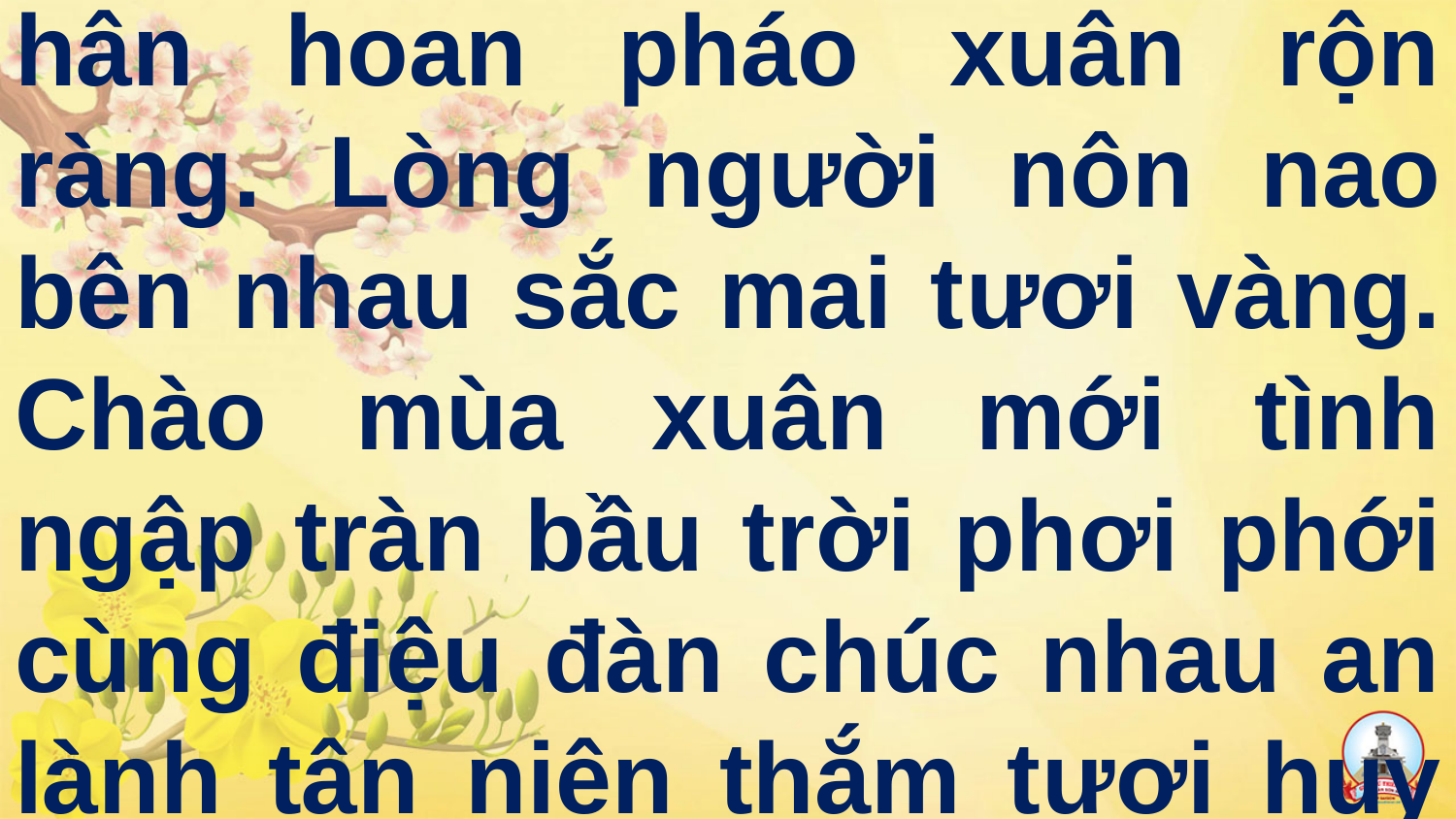

# Tk1: Chào mừng xuân sang hân hoan pháo xuân rộn ràng. Lòng người nôn nao bên nhau sắc mai tươi vàng. Chào mùa xuân mới tình ngập tràn bầu trời phơi phới cùng điệu đàn chúc nhau an lành tân niên thắm tươi huy hoàng.